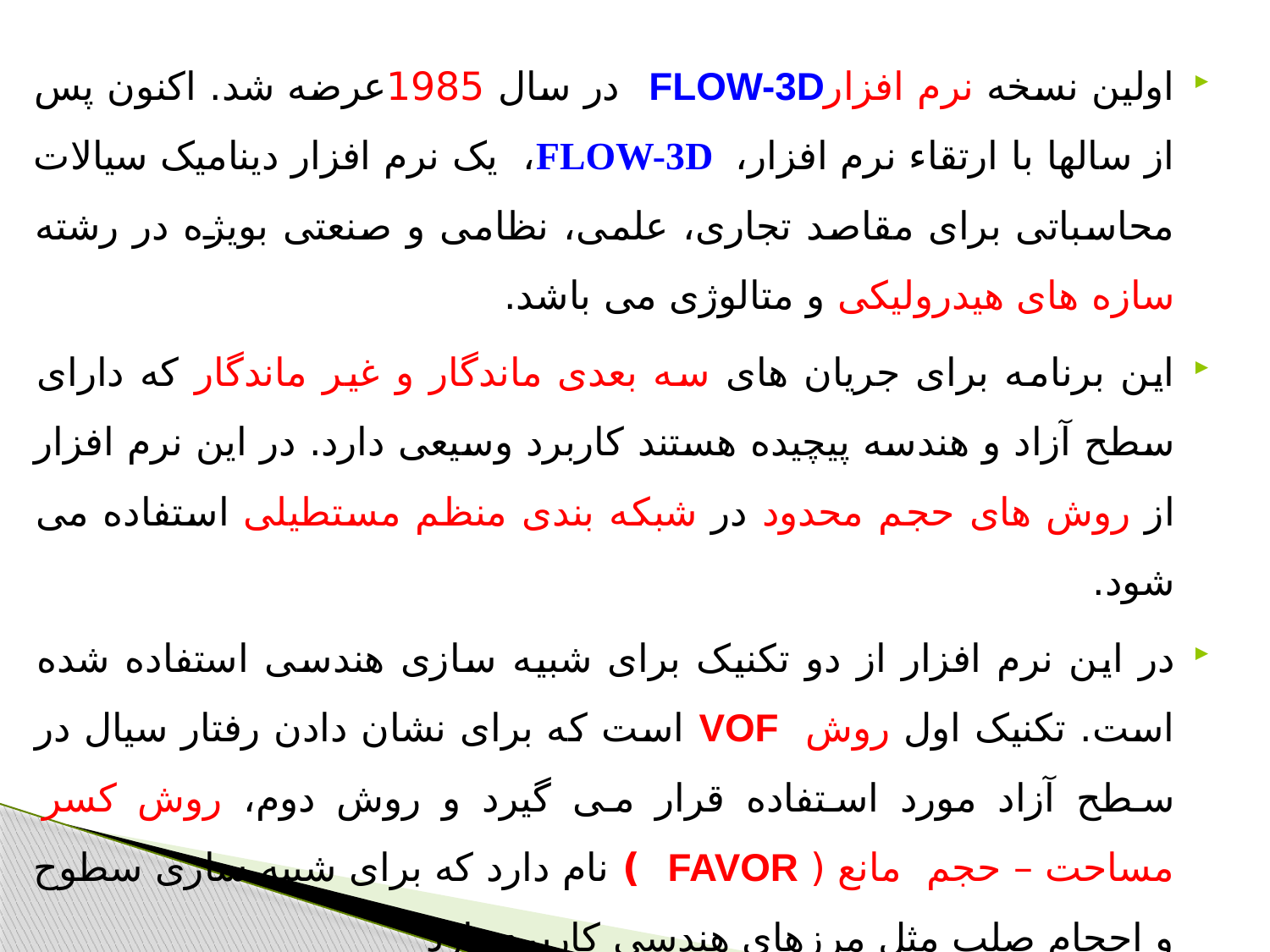

اولین نسخه نرم افزارFLOW-3D  در سال 1985عرضه شد. اکنون پس از سالها با ارتقاء نرم افزار،  FLOW-3D،  یک نرم افزار دینامیک سیالات محاسباتی برای مقاصد تجاری، علمی، نظامی و صنعتی بویژه در رشته سازه های هیدرولیکی و متالوژی می باشد.
این برنامه برای جریان های سه بعدی ماندگار و غیر ماندگار که دارای سطح آزاد و هندسه پیچیده هستند کاربرد وسیعی دارد. در این نرم افزار از روش های حجم محدود در شبکه بندی منظم مستطیلی استفاده می شود.
در این نرم افزار از دو تکنیک برای شبیه سازی هندسی استفاده شده است. تکنیک اول روش  VOF است که برای نشان دادن رفتار سیال در سطح آزاد مورد استفاده قرار می گیرد و روش دوم، روش کسر مساحت – حجم  مانع ( FAVOR  ) نام دارد که برای شبیه سازی سطوح و احجام صلب مثل مرزهای هندسی کاربرد دارد